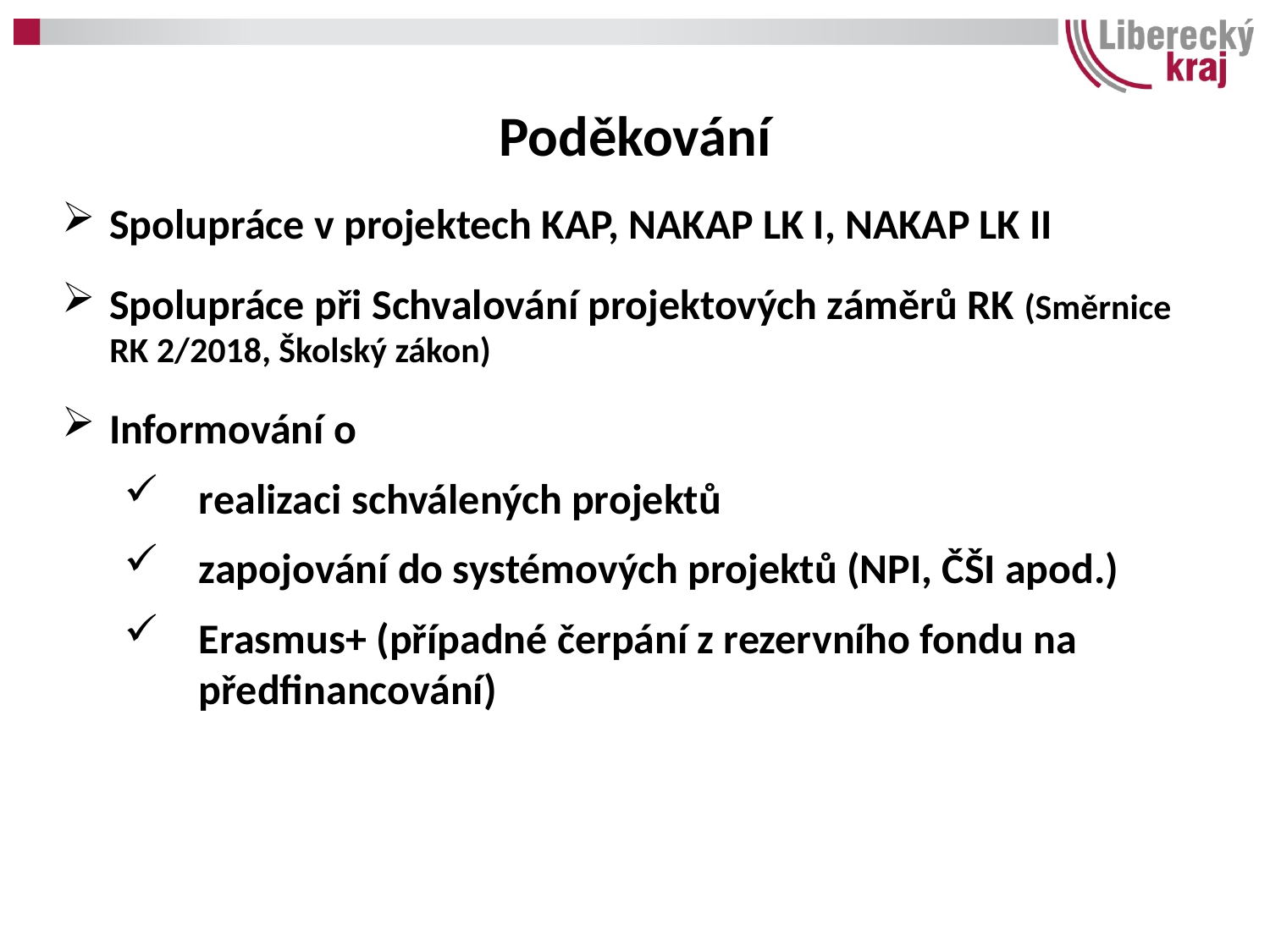

Poděkování
Spolupráce v projektech KAP, NAKAP LK I, NAKAP LK II
Spolupráce při Schvalování projektových záměrů RK (Směrnice RK 2/2018, Školský zákon)
Informování o
realizaci schválených projektů
zapojování do systémových projektů (NPI, ČŠI apod.)
Erasmus+ (případné čerpání z rezervního fondu na předfinancování)